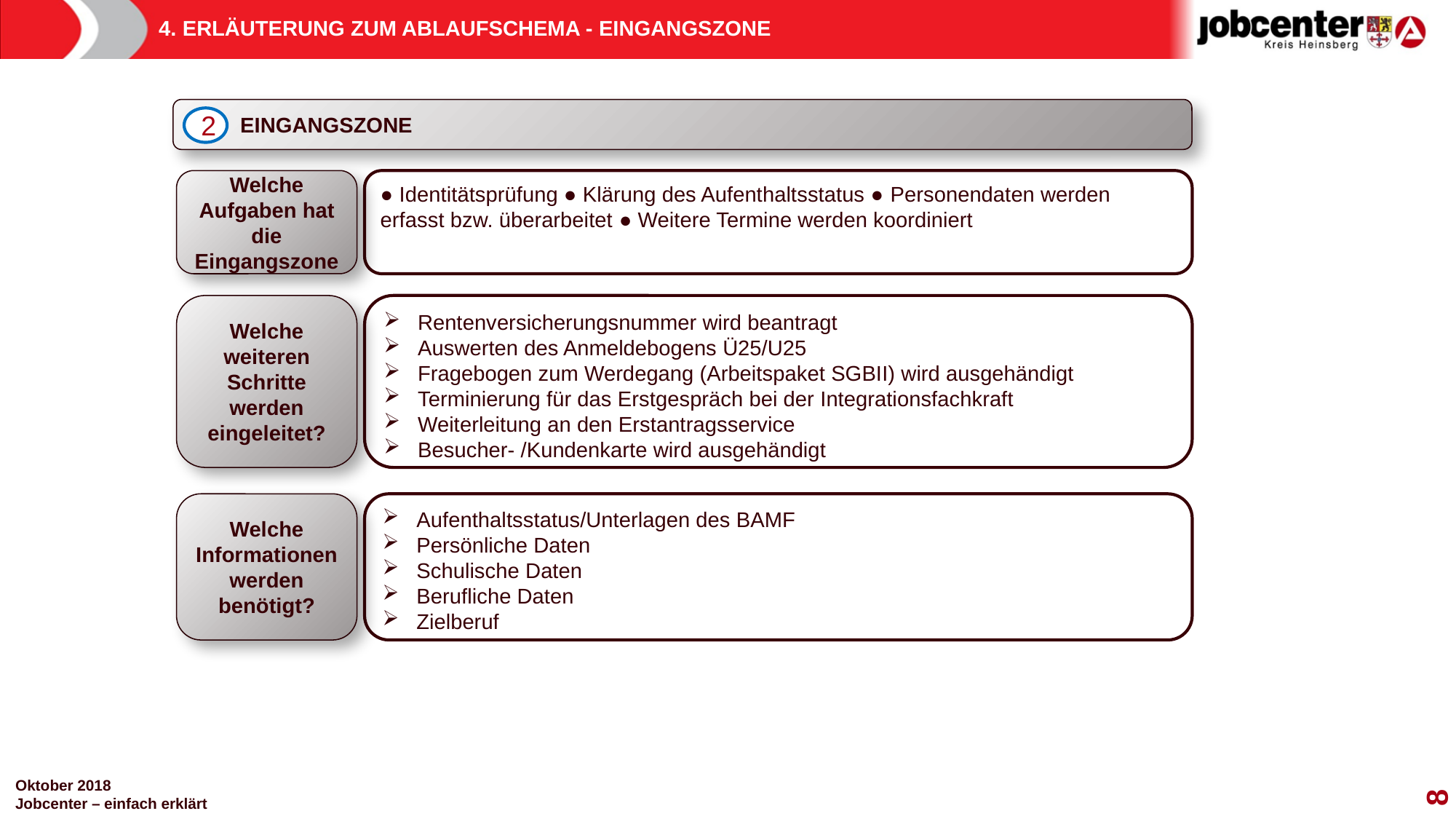

# 4. ERLÄUTERUNG ZUM ABLAUFSCHEMA - EINGANGSZONE
         EINGANGSZONE
2
Welche Aufgaben hat die Eingangszone
● Identitätsprüfung ● Klärung des Aufenthaltsstatus ● Personendaten werden erfasst bzw. überarbeitet ● Weitere Termine werden koordiniert

Welche weiteren Schritte werden eingeleitet?
Rentenversicherungsnummer wird beantragt
Auswerten des Anmeldebogens Ü25/U25
Fragebogen zum Werdegang (Arbeitspaket SGBII) wird ausgehändigt
Terminierung für das Erstgespräch bei der Integrationsfachkraft
Weiterleitung an den Erstantragsservice
Besucher- /Kundenkarte wird ausgehändigt
Welche Informationen werden benötigt?
Aufenthaltsstatus/Unterlagen des BAMF
Persönliche Daten
Schulische Daten
Berufliche Daten
Zielberuf
Oktober 2018
Jobcenter – einfach erklärt
8